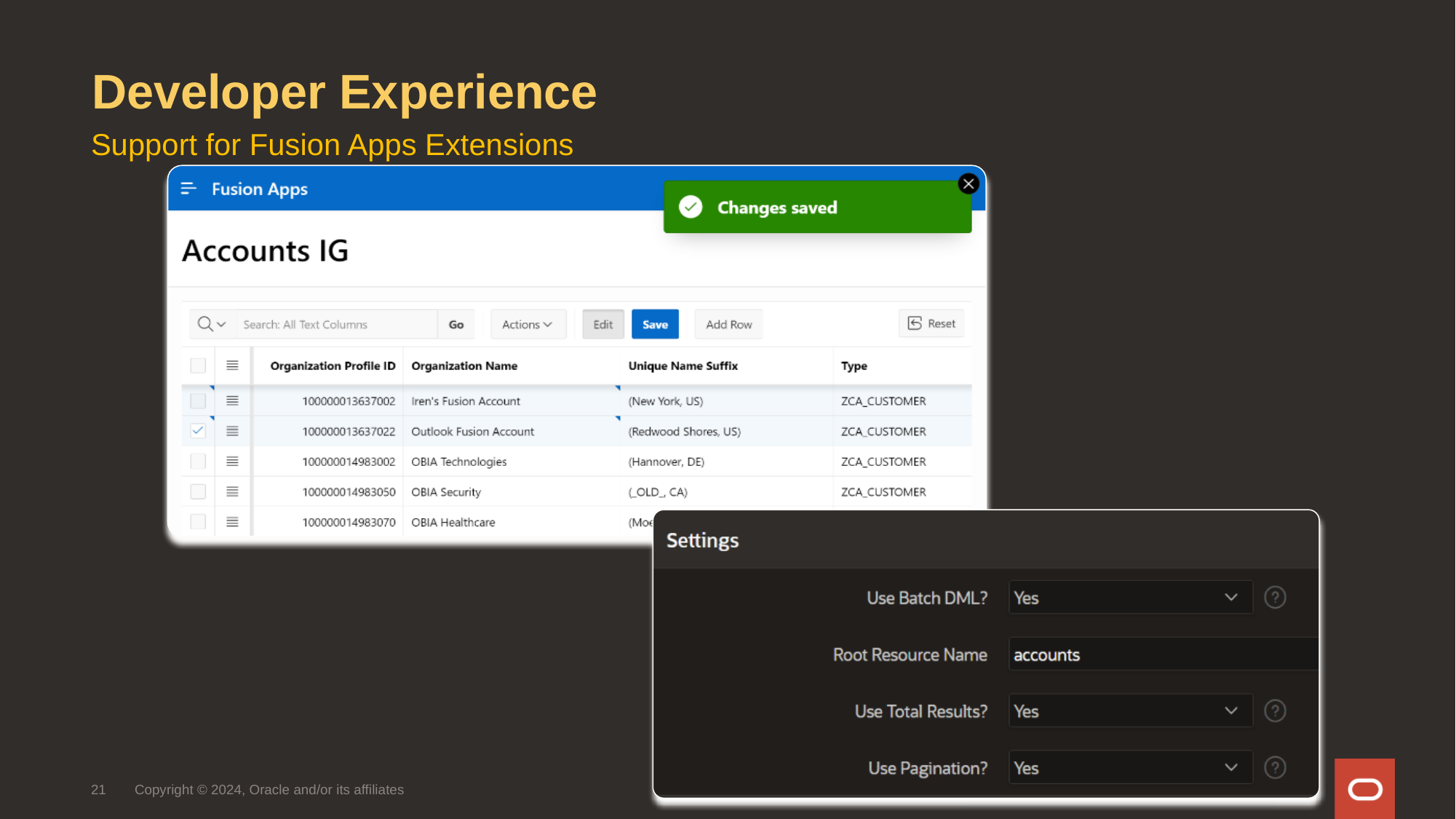

# Developer Experience
Support for Fusion Apps Extensions

21
Copyright © 2024, Oracle and/or its affiliates
24/01/24